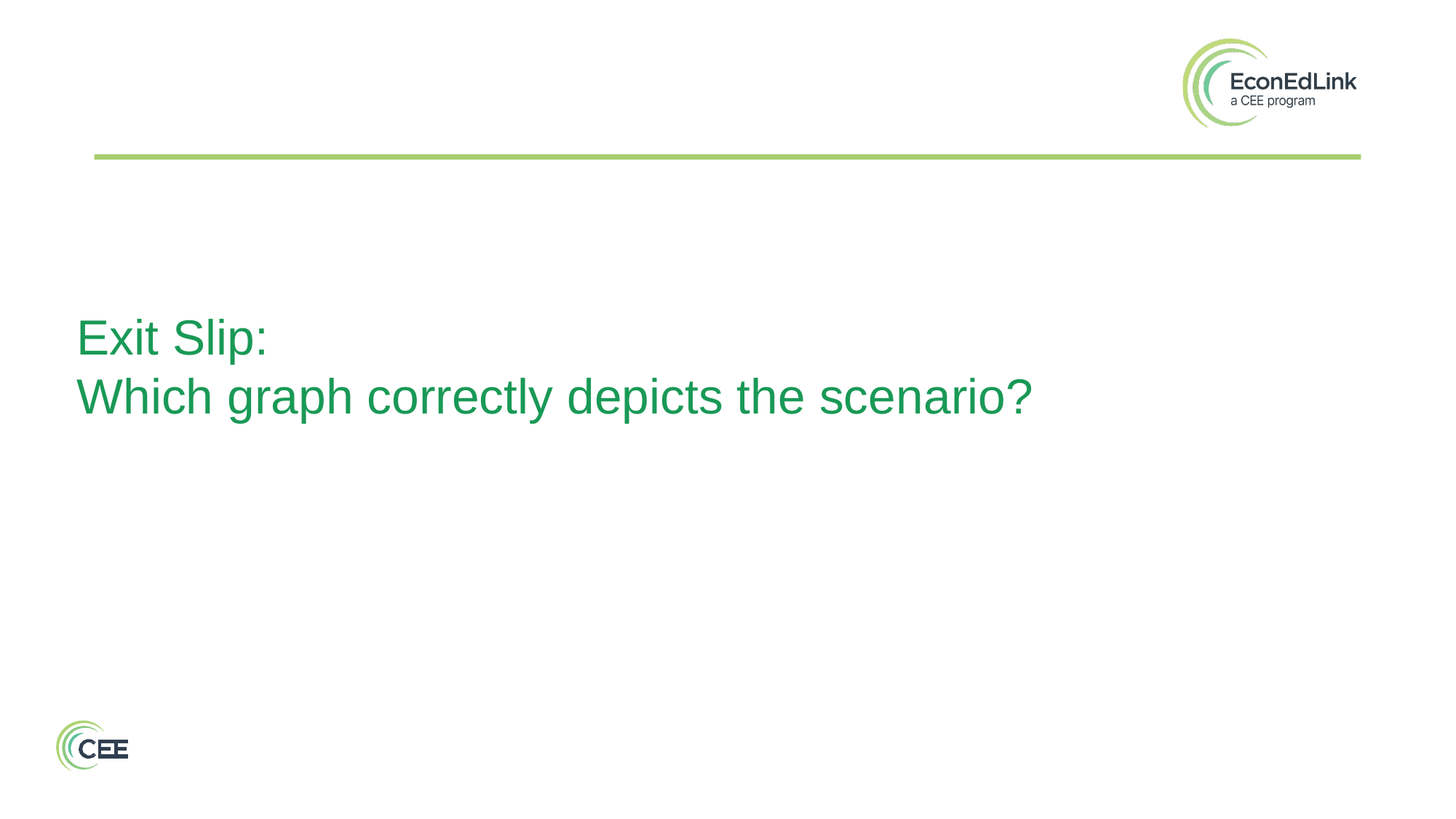

# Exit Slip: Which graph correctly depicts the scenario?